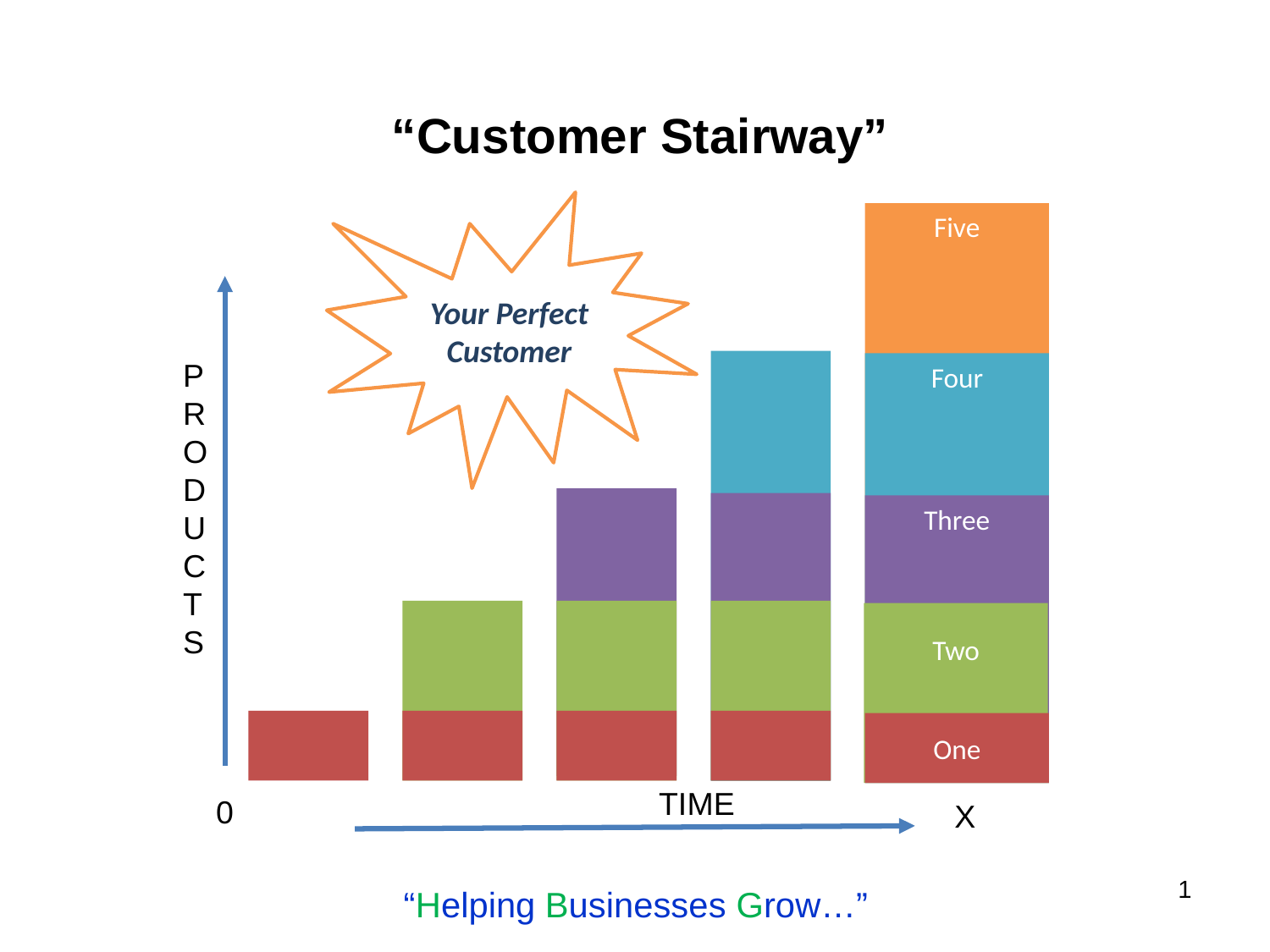

“Customer Stairway”
Your Perfect Customer
Five
Four
Three

Two
One
PRODUCTS

TIME
0
X
1